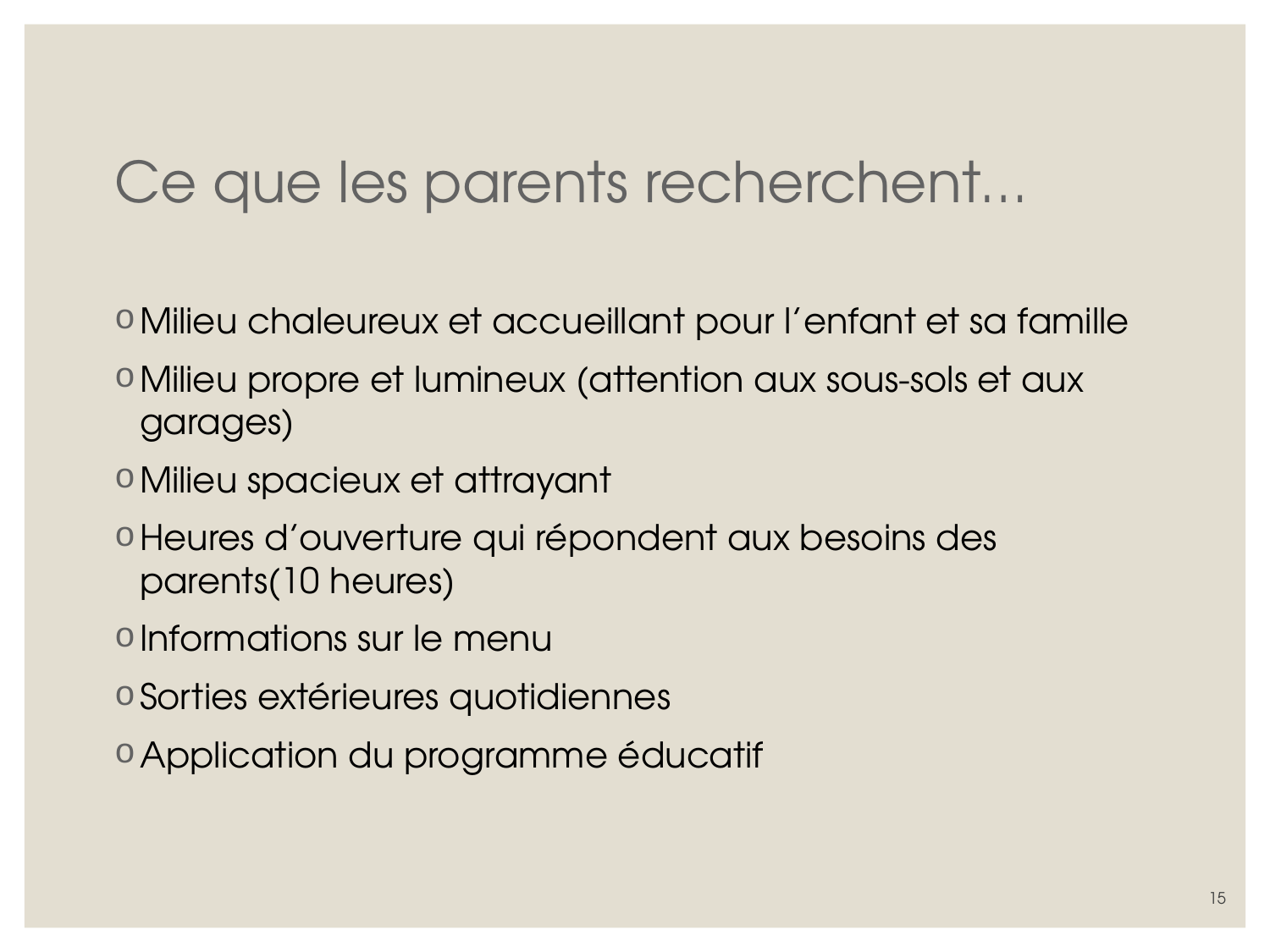

# Ce que les parents recherchent…
Milieu chaleureux et accueillant pour l’enfant et sa famille
Milieu propre et lumineux (attention aux sous-sols et aux garages)
Milieu spacieux et attrayant
Heures d’ouverture qui répondent aux besoins des parents(10 heures)
Informations sur le menu
Sorties extérieures quotidiennes
Application du programme éducatif
15